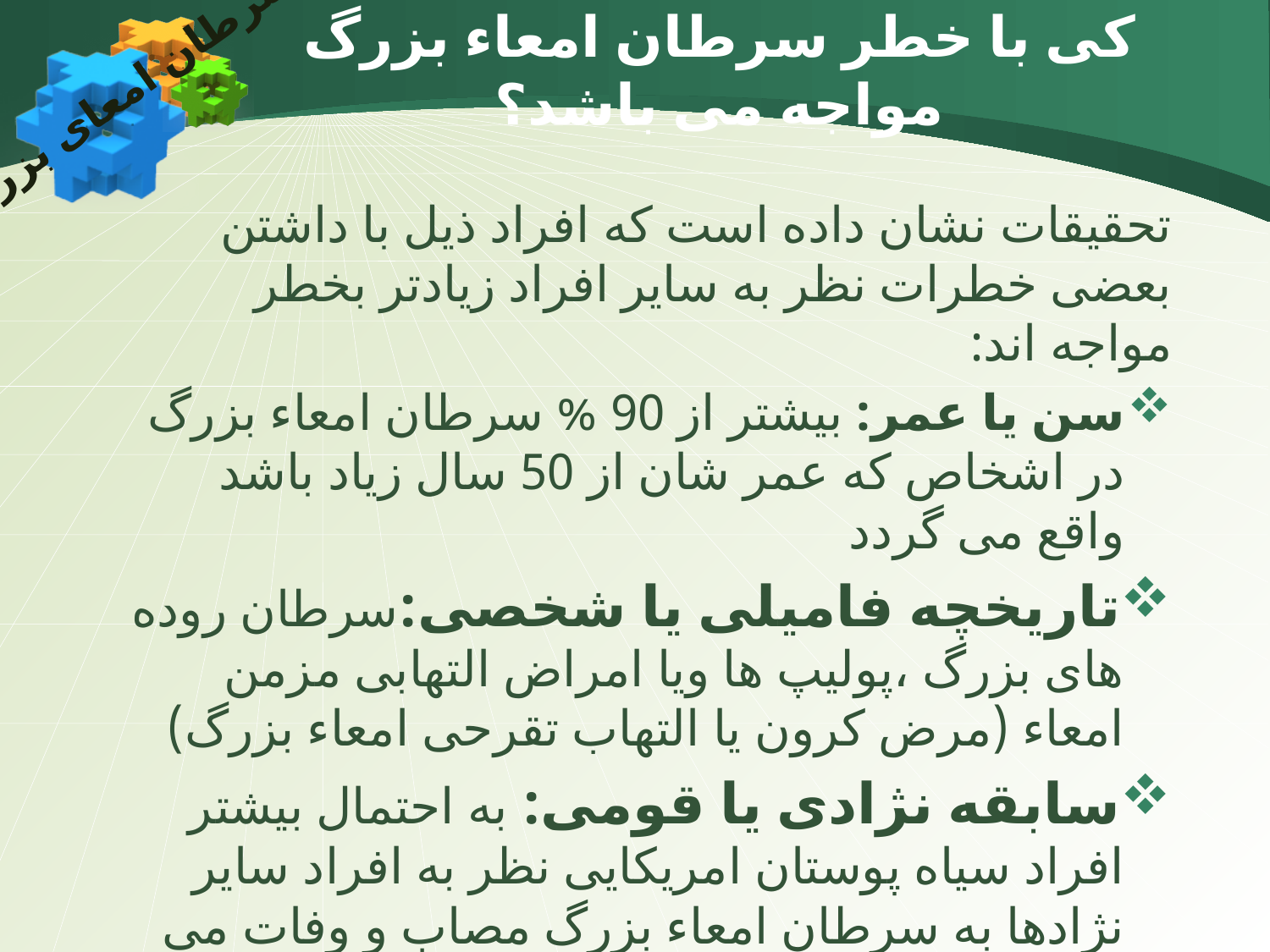

# کی با خطر سرطان امعاء بزرگ مواجه می باشد؟
سرطان امعای بزرگ
تحقیقات نشان داده است که افراد ذیل با داشتن بعضی خطرات نظر به سایر افراد زیادتر بخطر مواجه اند:
سن یا عمر: بیشتر از 90 % سرطان امعاء بزرگ در اشخاص که عمر شان از 50 سال زیاد باشد واقع می گردد
تاریخچه فامیلی یا شخصی:سرطان روده های بزرگ ،پولیپ ها ویا امراض التهابی مزمن  امعاء (مرض کرون یا التهاب تقرحی امعاء بزرگ)
سابقه نژادی یا قومی: به احتمال بیشتر افراد سیاه پوستان امریکایی نظر به افراد سایر نژادها به سرطان امعاء بزرگ مصاب و وفات می نمایند.